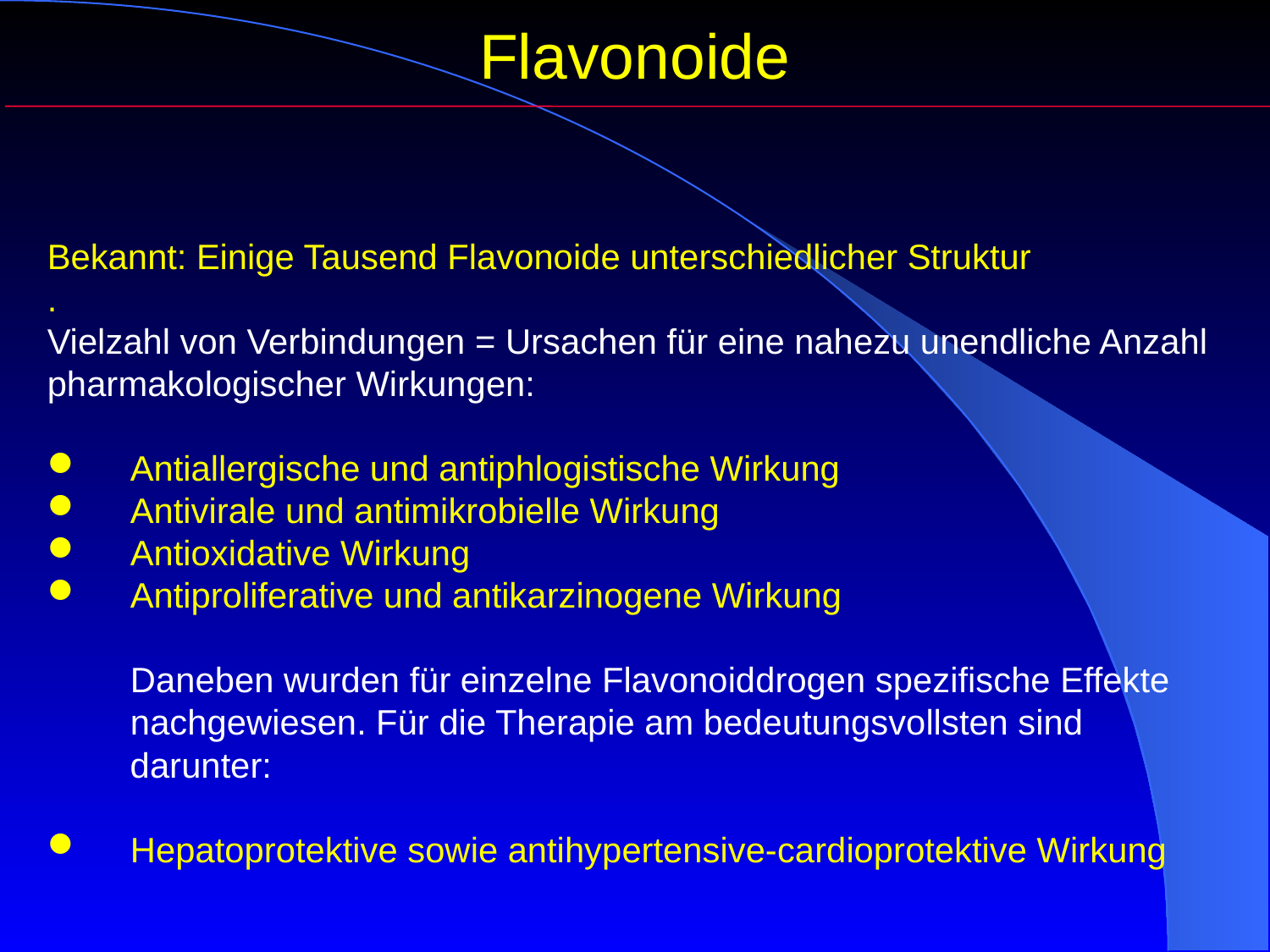

Flavonoide

Bekannt: Einige Tausend Flavonoide unterschiedlicher Struktur
.
Vielzahl von Verbindungen = Ursachen für eine nahezu unendliche Anzahl
pharmakologischer Wirkungen:

  Antiallergische und antiphlogistische Wirkung
  Antivirale und antimikrobielle Wirkung
  Antioxidative Wirkung
  Antiproliferative und antikarzinogene Wirkung
	  Daneben wurden für einzelne Flavonoiddrogen spezifische Effekte
	  nachgewiesen. Für die Therapie am bedeutungsvollsten sind
  darunter:
  Hepatoprotektive sowie antihypertensive-cardioprotektive Wirkung